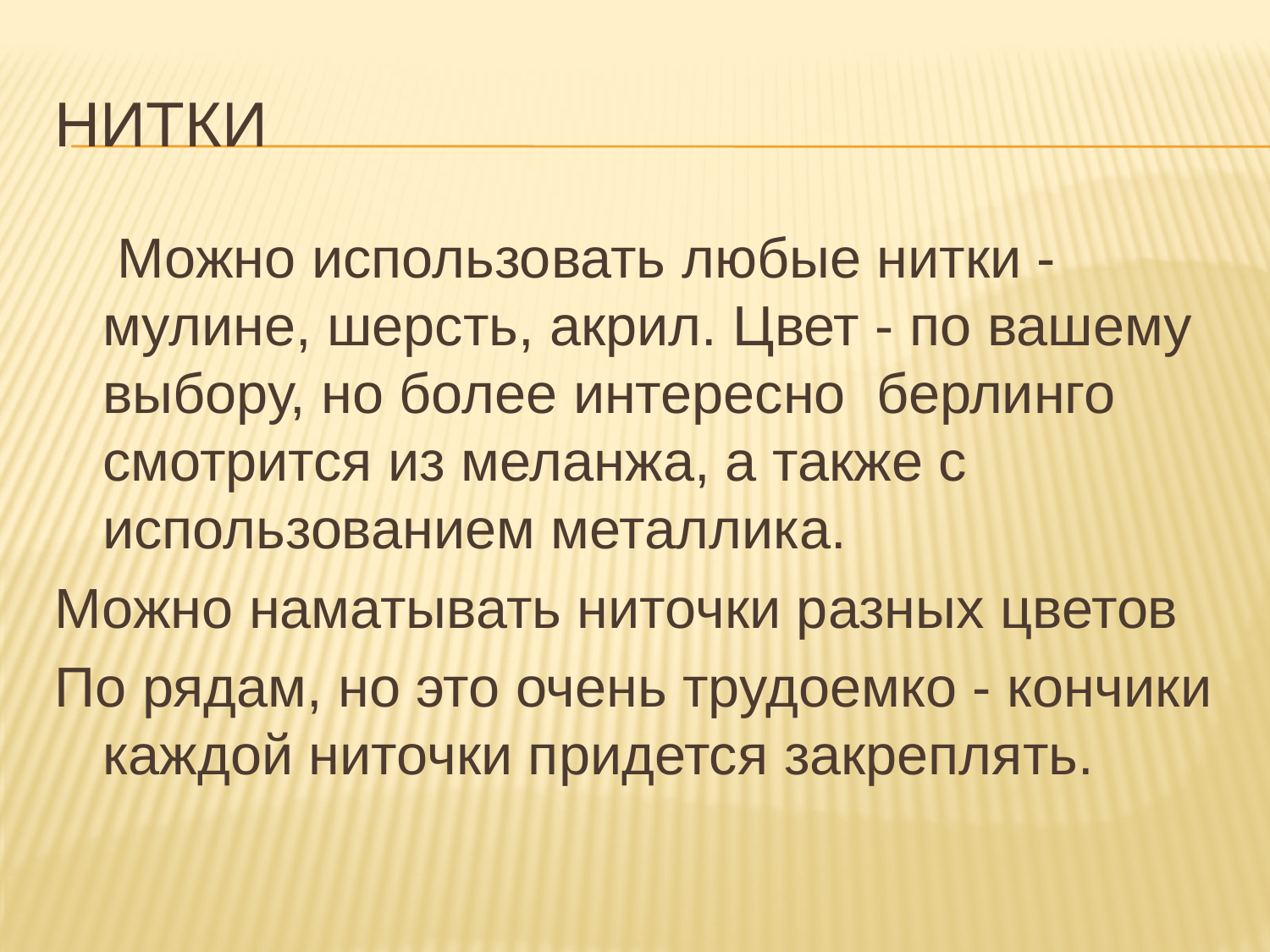

# Нитки
    Можно использовать любые нитки - мулине, шерсть, акрил. Цвет - по вашему выбору, но более интересно  берлинго смотрится из меланжа, а также с использованием металлика.
Можно наматывать ниточки разных цветов
По рядам, но это очень трудоемко - кончики каждой ниточки придется закреплять.